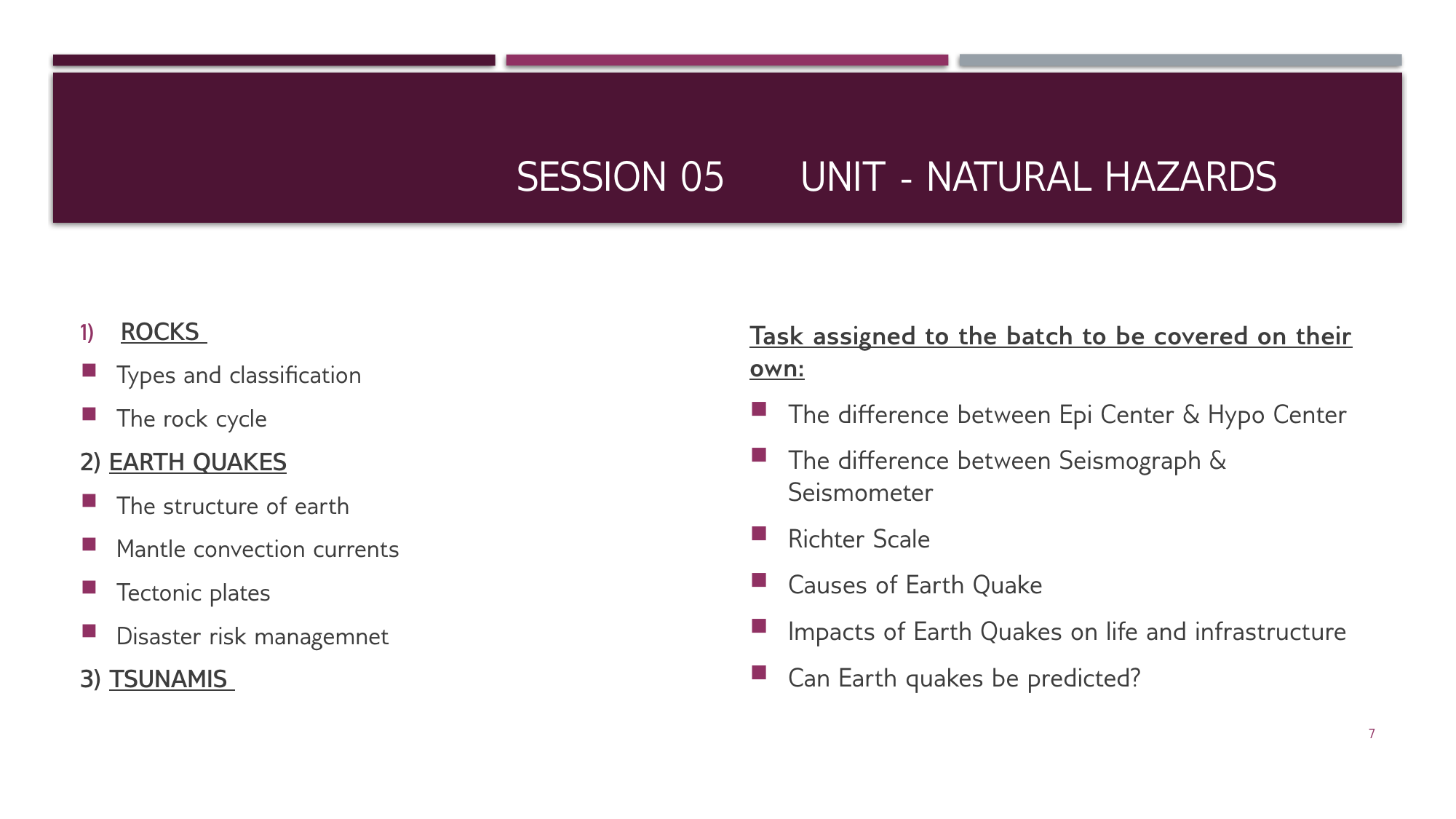

# Session 05      UNIT - Natural Hazards

ROCKS
Types and classification
The rock cycle
2) EARTH QUAKES
The structure of earth
Mantle convection currents
Tectonic plates
Disaster risk managemnet
3) TSUNAMIS

Task assigned to the batch to be covered on their own:
The difference between Epi Center & Hypo Center
The difference between Seismograph & Seismometer
Richter Scale
Causes of Earth Quake
Impacts of Earth Quakes on life and infrastructure
Can Earth quakes be predicted?

7